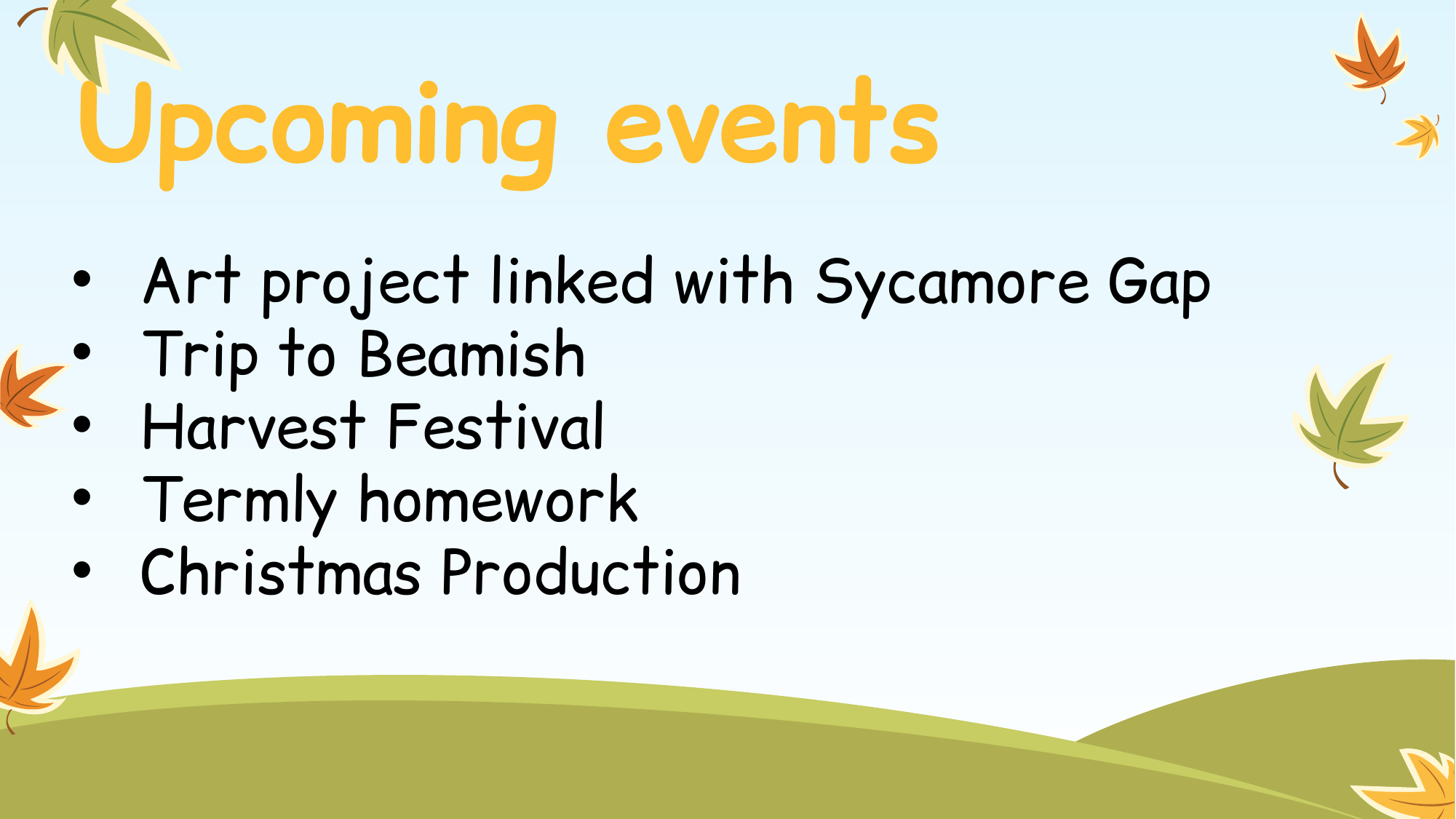

Upcoming events
Art project linked with Sycamore Gap
Trip to Beamish
Harvest Festival
Termly homework
Christmas Production